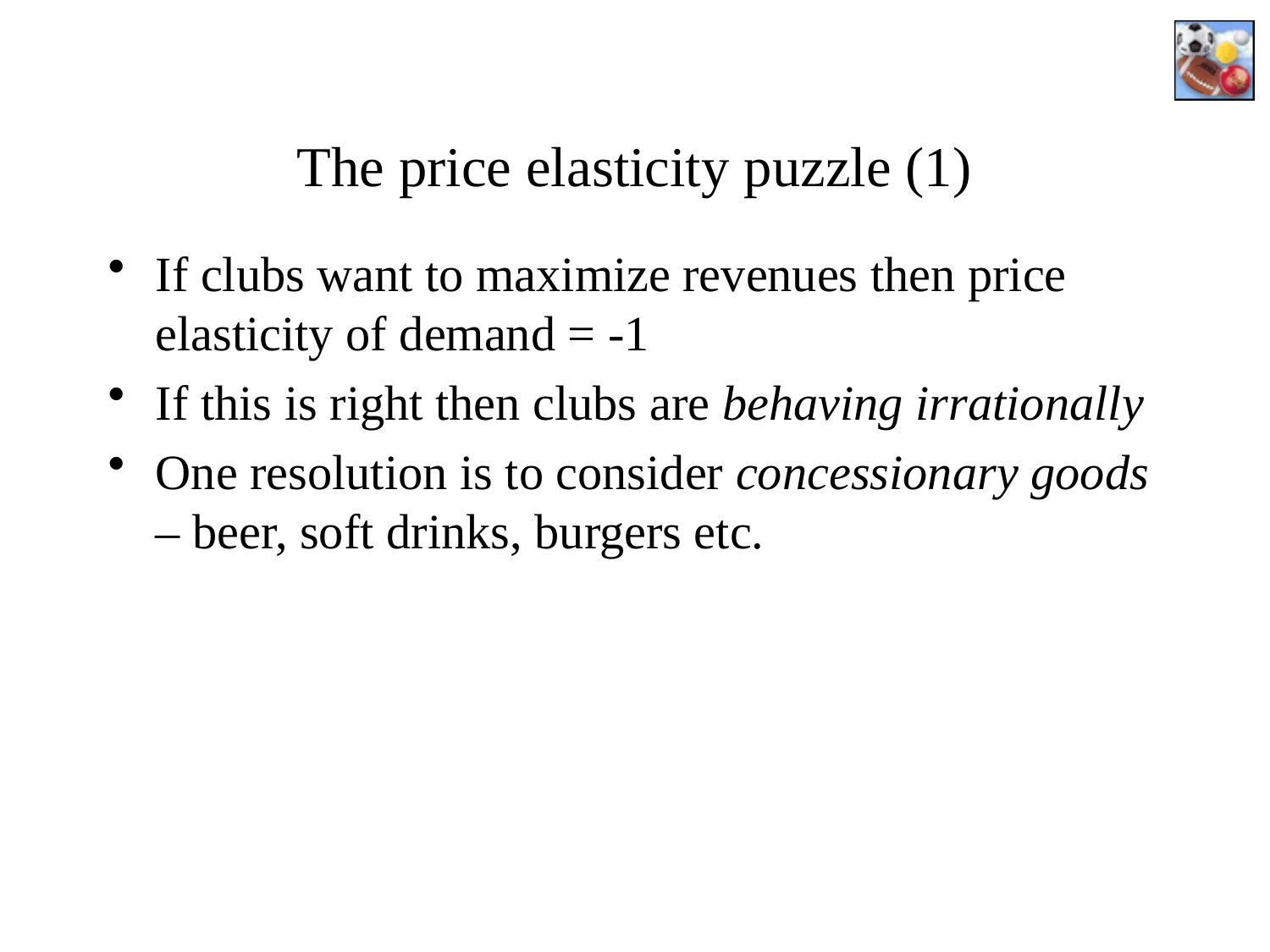

# The price elasticity puzzle (1)
If clubs want to maximize revenues then price elasticity of demand = -1
If this is right then clubs are behaving irrationally
One resolution is to consider concessionary goods – beer, soft drinks, burgers etc.